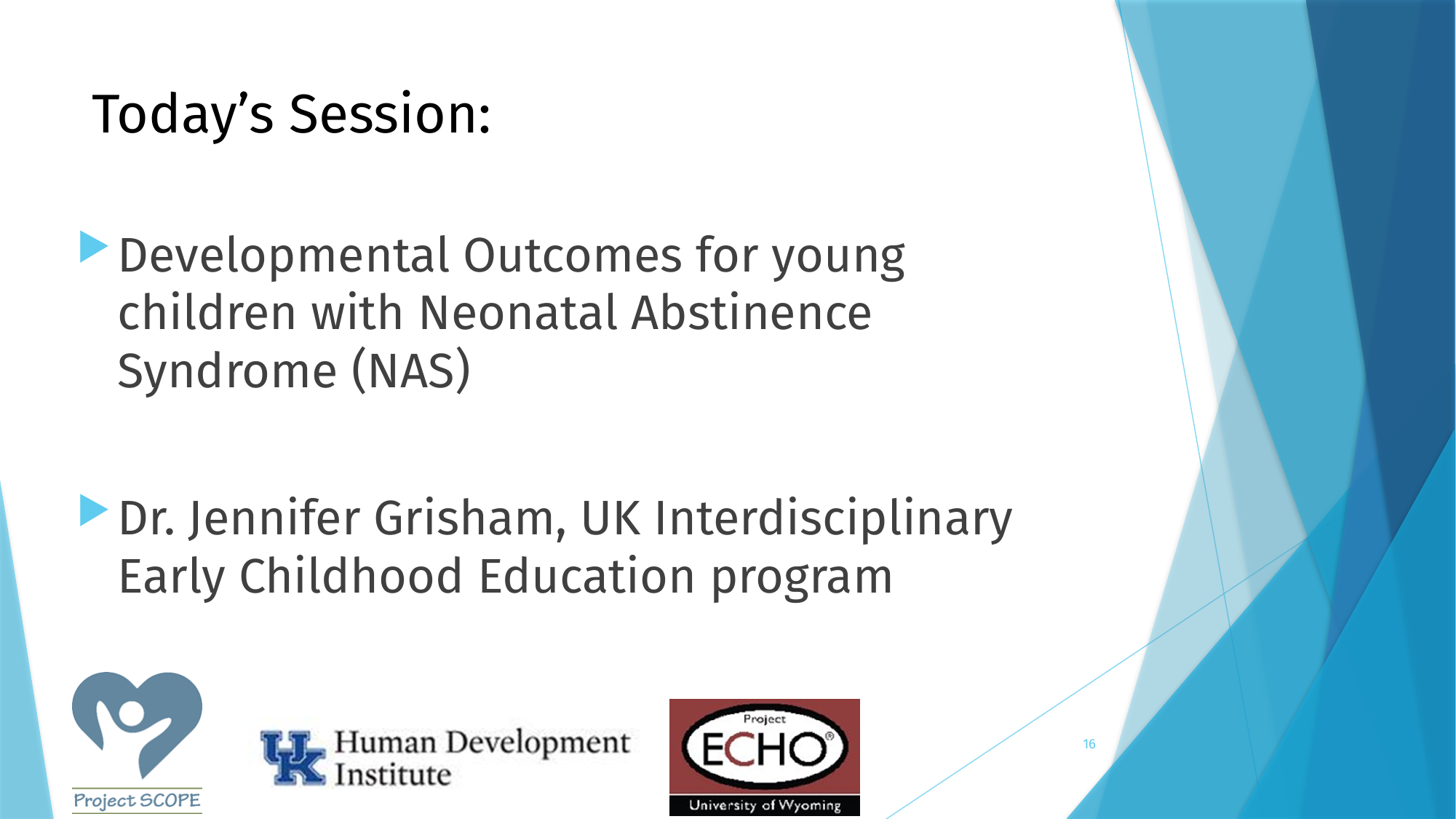

# Today’s Session:
Developmental Outcomes for young children with Neonatal Abstinence Syndrome (NAS)

Dr. Jennifer Grisham, UK Interdisciplinary Early Childhood Education program

16